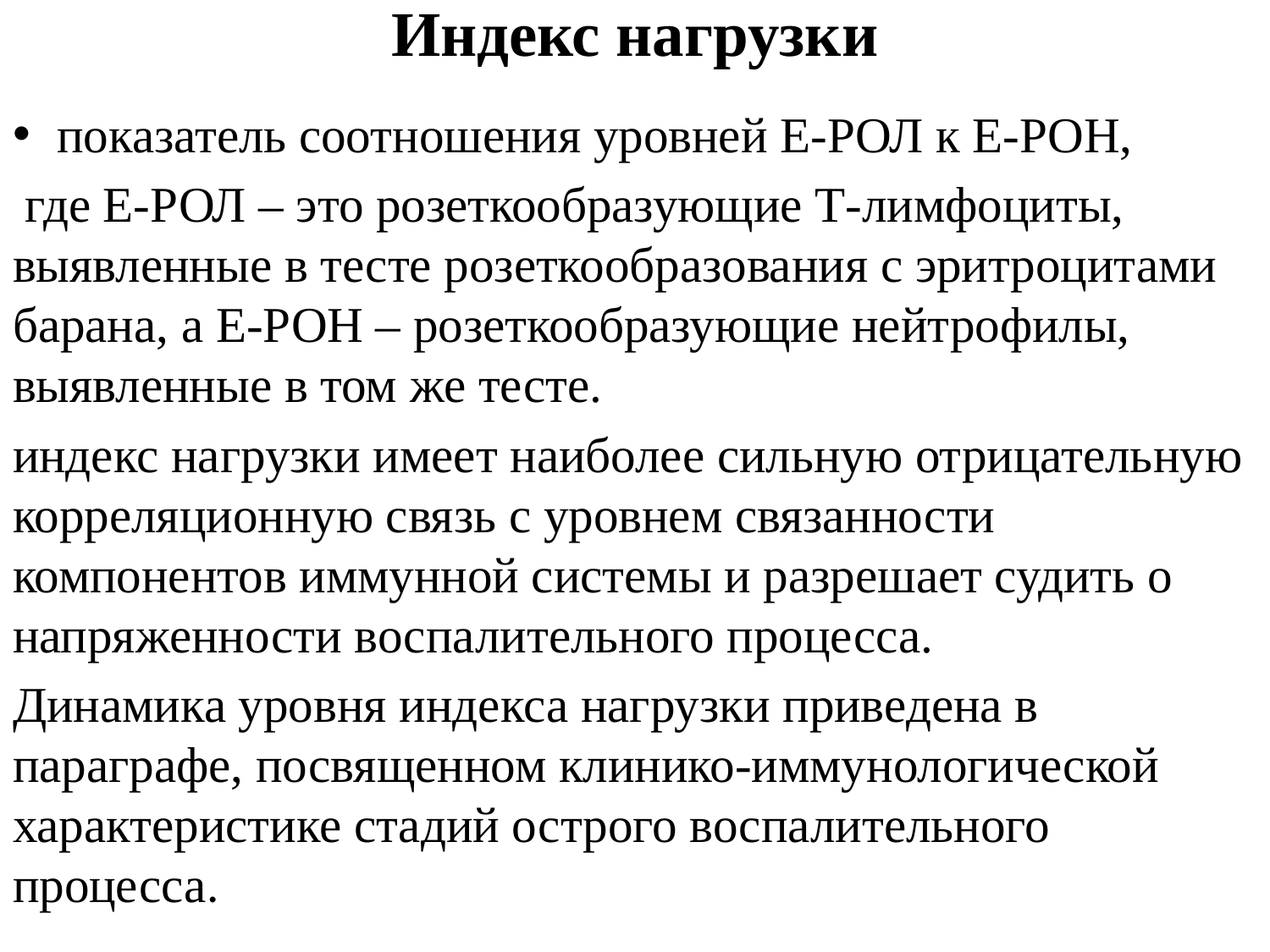

# Индекс нагрузки
показатель соотношения уровней Е-РОЛ к Е-РОН,
 где Е-РОЛ – это розеткообразующие Т-лимфоциты, выявленные в тесте розеткообразования с эритроцитами барана, а Е-РОН – розеткообразующие нейтрофилы, выявленные в том же тесте.
индекс нагрузки имеет наиболее сильную отрицательную корреляционную связь с уровнем связанности компонентов иммунной системы и разрешает судить о напряженности воспалительного процесса.
Динамика уровня индекса нагрузки приведена в параграфе, посвященном клинико-иммунологической характеристике стадий острого воспалительного процесса.